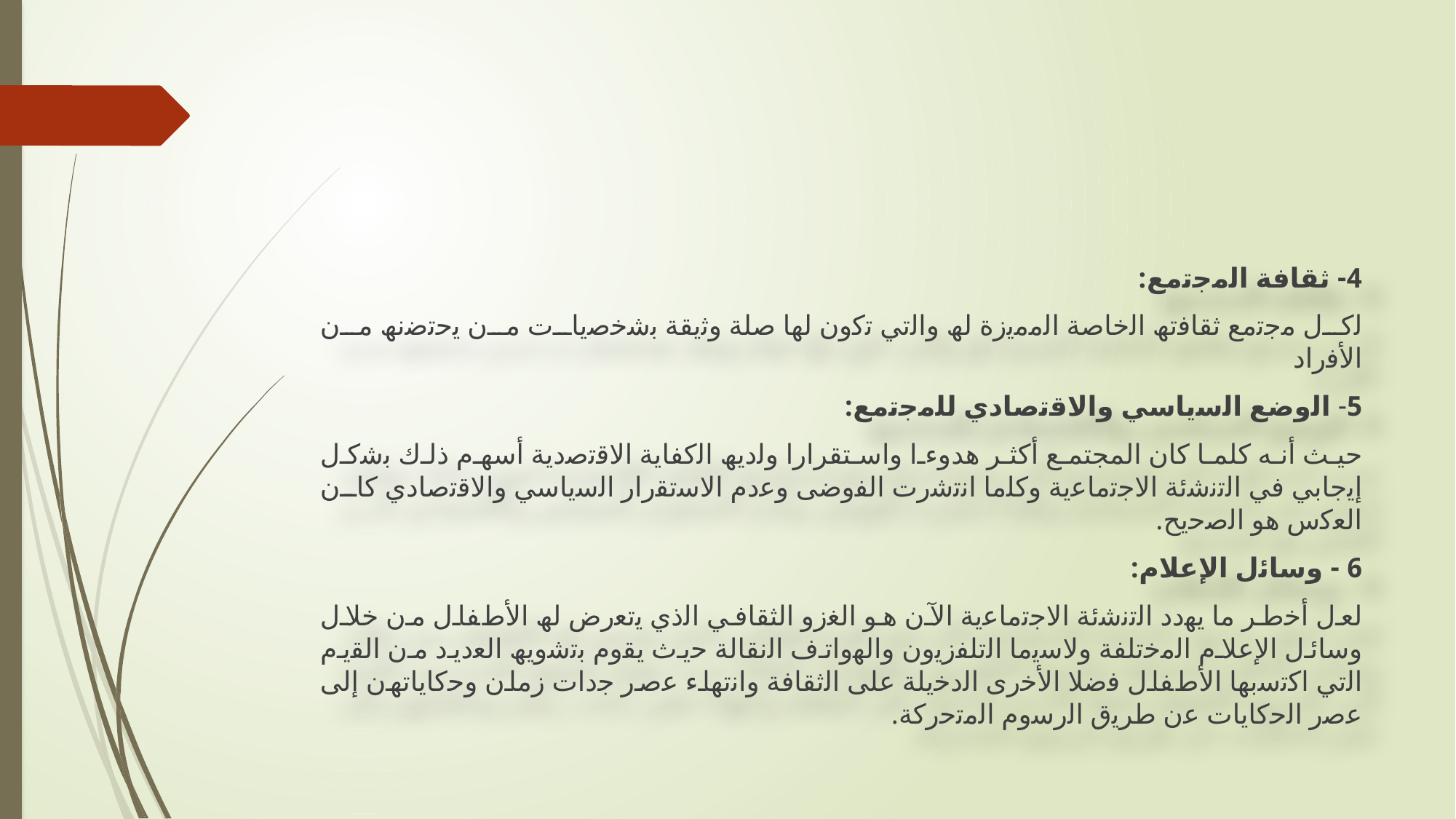

#
4- ثقافة اﻟﻣﺟﺗﻣﻊ:
ﻟﻛل ﻣﺟﺗﻣﻊ ﺛﻘﺎﻓﺗﮫ اﻟﺧﺎﺻﺔ اﻟﻣﻣﯾزة ﻟﮫ واﻟﺗﻲ ﺗﻛون ﻟﮭﺎ ﺻﻠﺔ وﺛﯾﻘﺔ ﺑﺷﺧﺻﯾﺎت ﻣن ﯾﺣﺗﺿﻧﮫ ﻣن اﻷﻓراد
5- اﻟوﺿﻊ اﻟﺳﯾﺎﺳﻲ واﻻﻗﺗﺻﺎدي ﻟﻠﻣﺟﺗﻣﻊ:
حيث أنه كلما كان المجتمع أكثر هدوءا واستقرارا وﻟدﯾﮫ اﻟﻛﻔﺎﯾﺔ اﻻﻗﺗﺻدﯾﺔ أﺳﮭم ذﻟك ﺑﺷﻛل إﯾﺟﺎﺑﻲ ﻓﻲ اﻟﺗﻧﺷﺋﺔ اﻻﺟﺗﻣﺎﻋﯾﺔ وﻛﻠﻣﺎ اﻧﺗﺷرت اﻟﻔوﺿﻰ وﻋدم اﻻﺳﺗﻘرار اﻟﺳﯾﺎﺳﻲ واﻻﻗﺗﺻﺎدي ﻛﺎن اﻟﻌﻛس ھو اﻟﺻﺣﯾﺢ.
6 - وﺳﺎﺋل اﻹﻋﻼم:
ﻟﻌل أﺧطر ﻣﺎ ﯾﮭدد اﻟﺗﻧﺷﺋﺔ اﻻﺟﺗﻣﺎﻋﯾﺔ اﻵن ھو اﻟﻐزو الثقافي اﻟذي ﯾﺗﻌرض ﻟﮫ اﻷطﻔﺎل ﻣن ﺧﻼل وﺳﺎﺋل اﻹﻋﻼم اﻟﻣﺧﺗﻠﻔﺔ وﻻﺳﯾﻣﺎ اﻟﺗﻠﻔزﯾون واﻟﮭواﺗف اﻟﻧﻘﺎﻟﺔ ﺣﯾث ﯾﻘوم ﺑﺗﺷوﯾﮫ اﻟﻌدﯾد ﻣن اﻟﻘﯾم اﻟﺗﻲ اﻛﺗﺳﺑﮭﺎ اﻷطﻔﺎل ﻓﺿﻼ اﻷﺧرى اﻟدﺧﯾﻠﺔ ﻋﻠﻰ اﻟﺛﻘﺎﻓﺔ واﻧﺗﮭﺎء ﻋﺻر ﺟدات زﻣﺎن وﺣﻛﺎﯾﺎﺗﮭن إﻟﻰ ﻋﺻر اﻟﺣﻛﺎﯾﺎت ﻋن طرﯾق اﻟرﺳوم اﻟﻣﺗﺣرﻛﺔ.